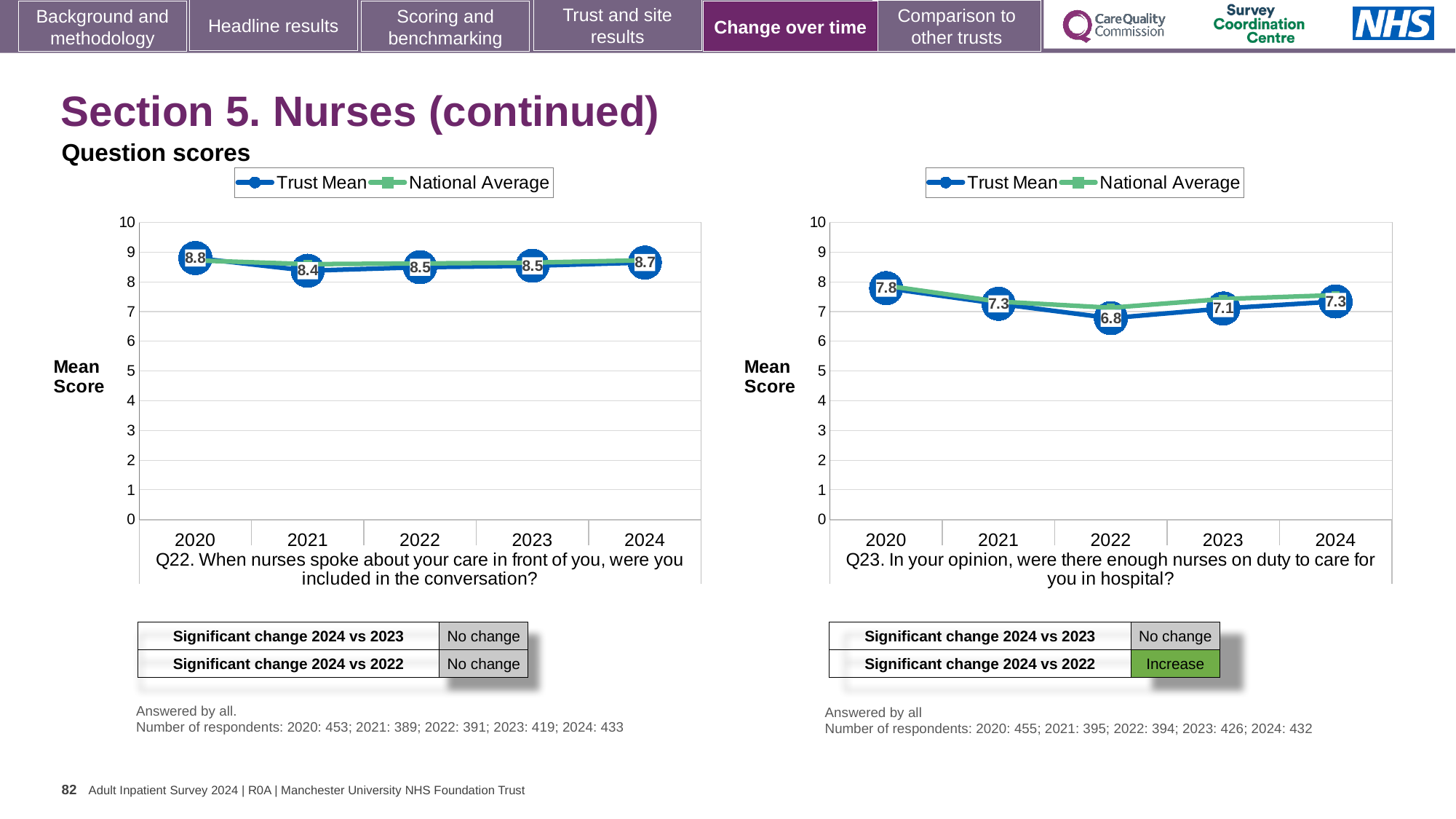

# Section 5. Nurses (continued)
Question scores

### Chart

| Category | Trust Mean | National Average |
|---|---|---|
| 2020 | 8.804401006931778 | 8.7236833998789 |
| 2021 | 8.375461345046352 | 8.597849585287333 |
| 2022 | 8.493700342459638 | 8.620818019232726 |
| 2023 | 8.54225354429765 | 8.647785295224693 |
| 2024 | 8.650362640939056 | 8.72793031996795 |

### Chart

| Category | Trust Mean | National Average |
|---|---|---|
| 2020 | 7.790087046094799 | 7.872189679197843 |
| 2021 | 7.263709933071304 | 7.337001090444097 |
| 2022 | 6.779447476373952 | 7.131068972405187 |
| 2023 | 7.105119438429919 | 7.426002125424722 |
| 2024 | 7.342072336539891 | 7.554067821635136 |
| Significant change 2024 vs 2023 | No change |
| --- | --- |
| Significant change 2024 vs 2022 | No change |
| Significant change 2024 vs 2023 | No change |
| --- | --- |
| Significant change 2024 vs 2022 | Increase |
Answered by all.
Number of respondents: 2020: 453; 2021: 389; 2022: 391; 2023: 419; 2024: 433

Answered by all
Number of respondents: 2020: 455; 2021: 395; 2022: 394; 2023: 426; 2024: 432

82